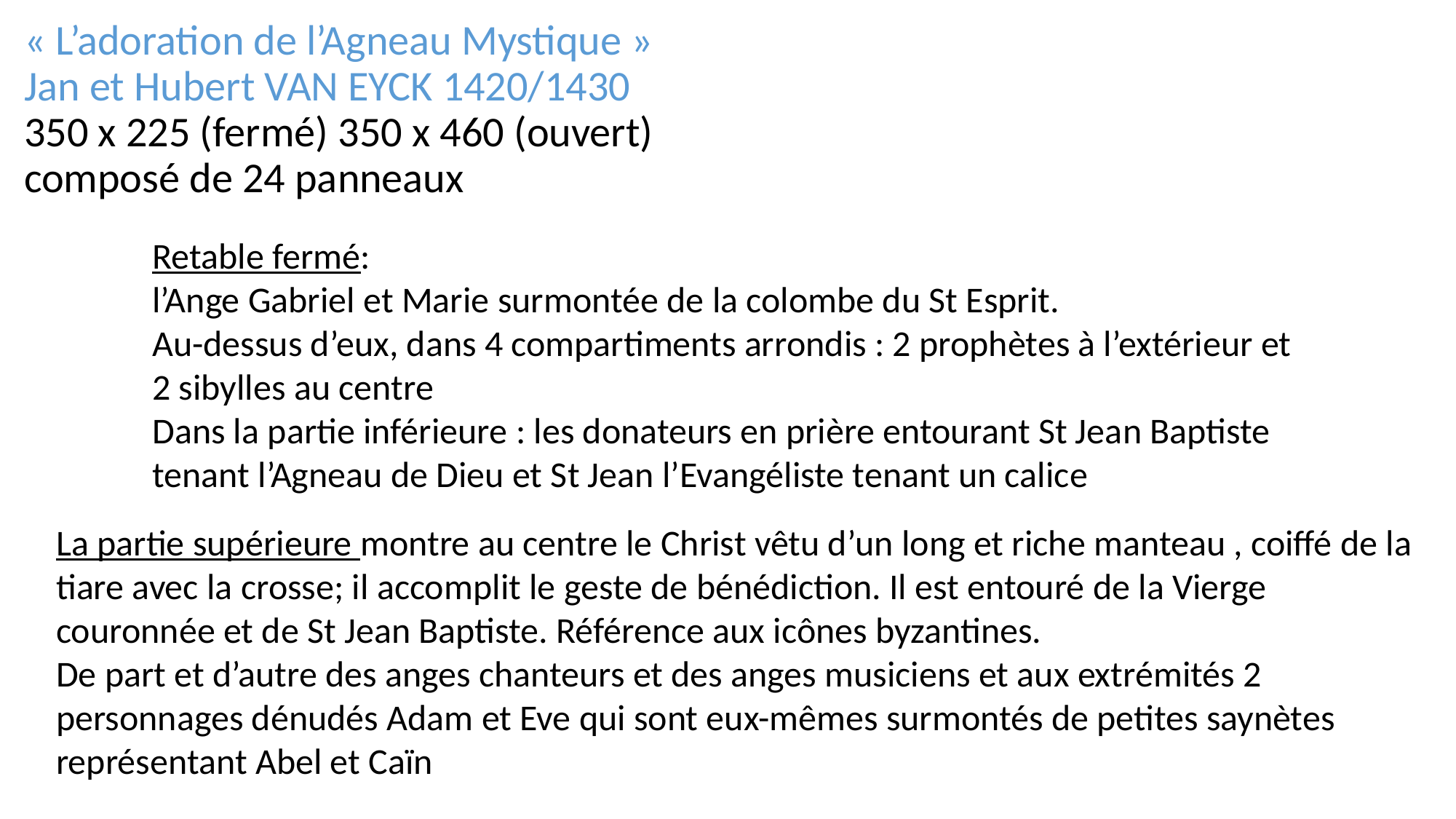

# « L’adoration de l’Agneau Mystique » Jan et Hubert VAN EYCK 1420/1430 350 x 225 (fermé) 350 x 460 (ouvert) composé de 24 panneaux
Retable fermé:
l’Ange Gabriel et Marie surmontée de la colombe du St Esprit.
Au-dessus d’eux, dans 4 compartiments arrondis : 2 prophètes à l’extérieur et 2 sibylles au centre
Dans la partie inférieure : les donateurs en prière entourant St Jean Baptiste tenant l’Agneau de Dieu et St Jean l’Evangéliste tenant un calice
La partie supérieure montre au centre le Christ vêtu d’un long et riche manteau , coiffé de la tiare avec la crosse; il accomplit le geste de bénédiction. Il est entouré de la Vierge couronnée et de St Jean Baptiste. Référence aux icônes byzantines.
De part et d’autre des anges chanteurs et des anges musiciens et aux extrémités 2 personnages dénudés Adam et Eve qui sont eux-mêmes surmontés de petites saynètes représentant Abel et Caïn